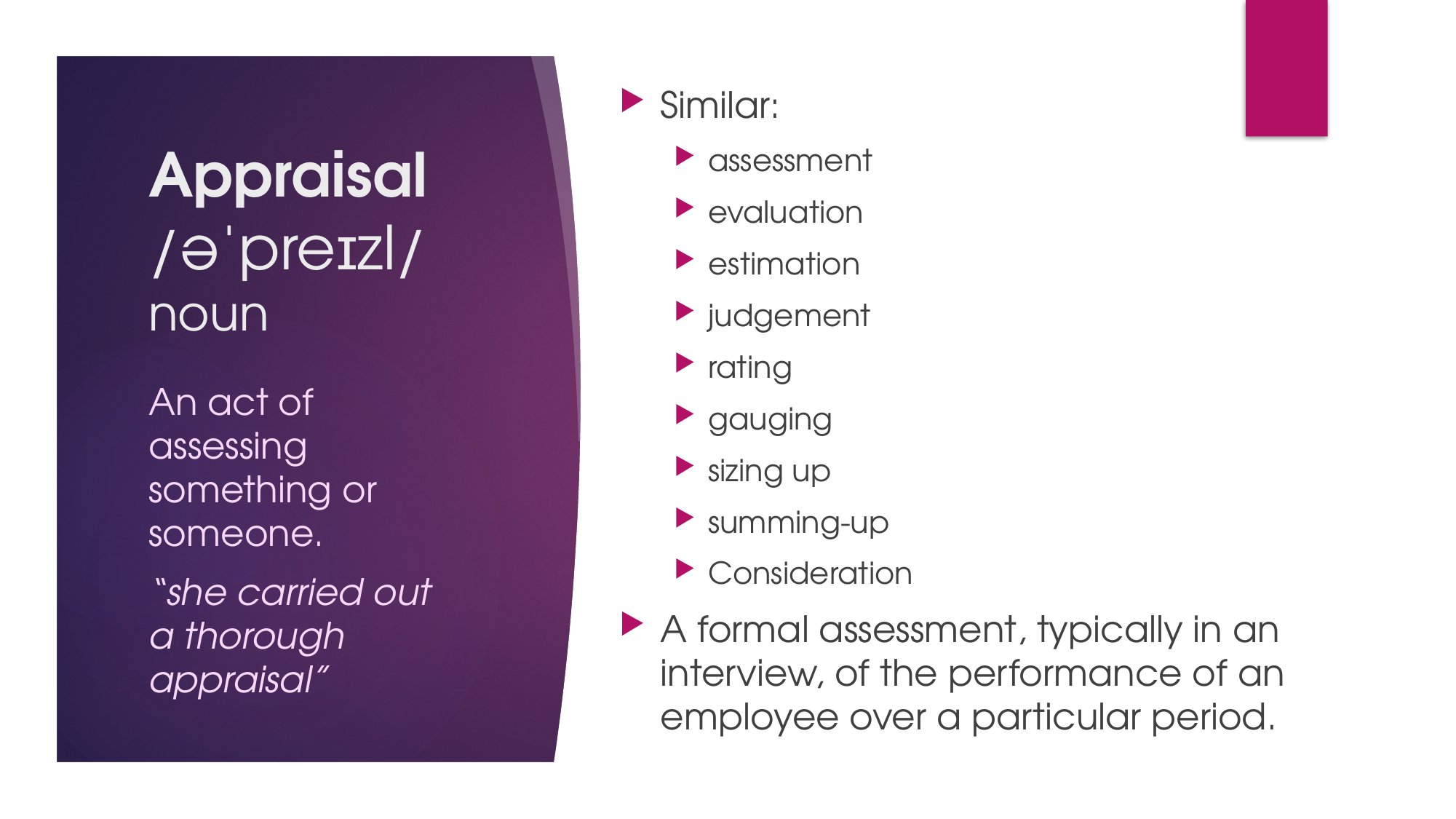

Similar:
assessment
evaluation
estimation
judgement
rating
gauging
sizing up
summing-up
Consideration
A formal assessment, typically in an interview, of the performance of an employee over a particular period.
# Appraisal /əˈpreɪzl/ noun
An act of assessing something or someone.
“she carried out a thorough appraisal”